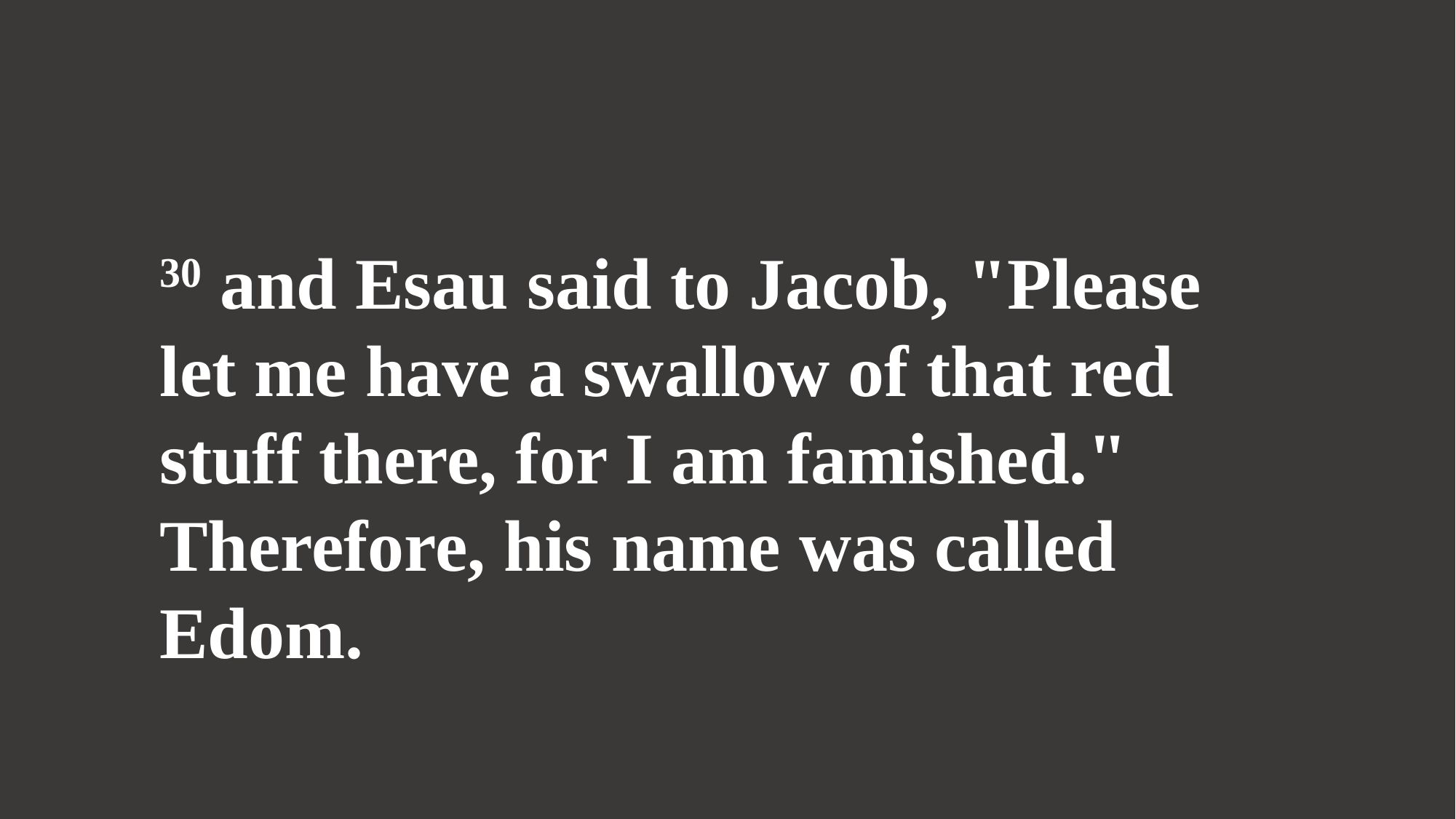

30 and Esau said to Jacob, "Please let me have a swallow of that red stuff there, for I am famished." Therefore, his name was called Edom.